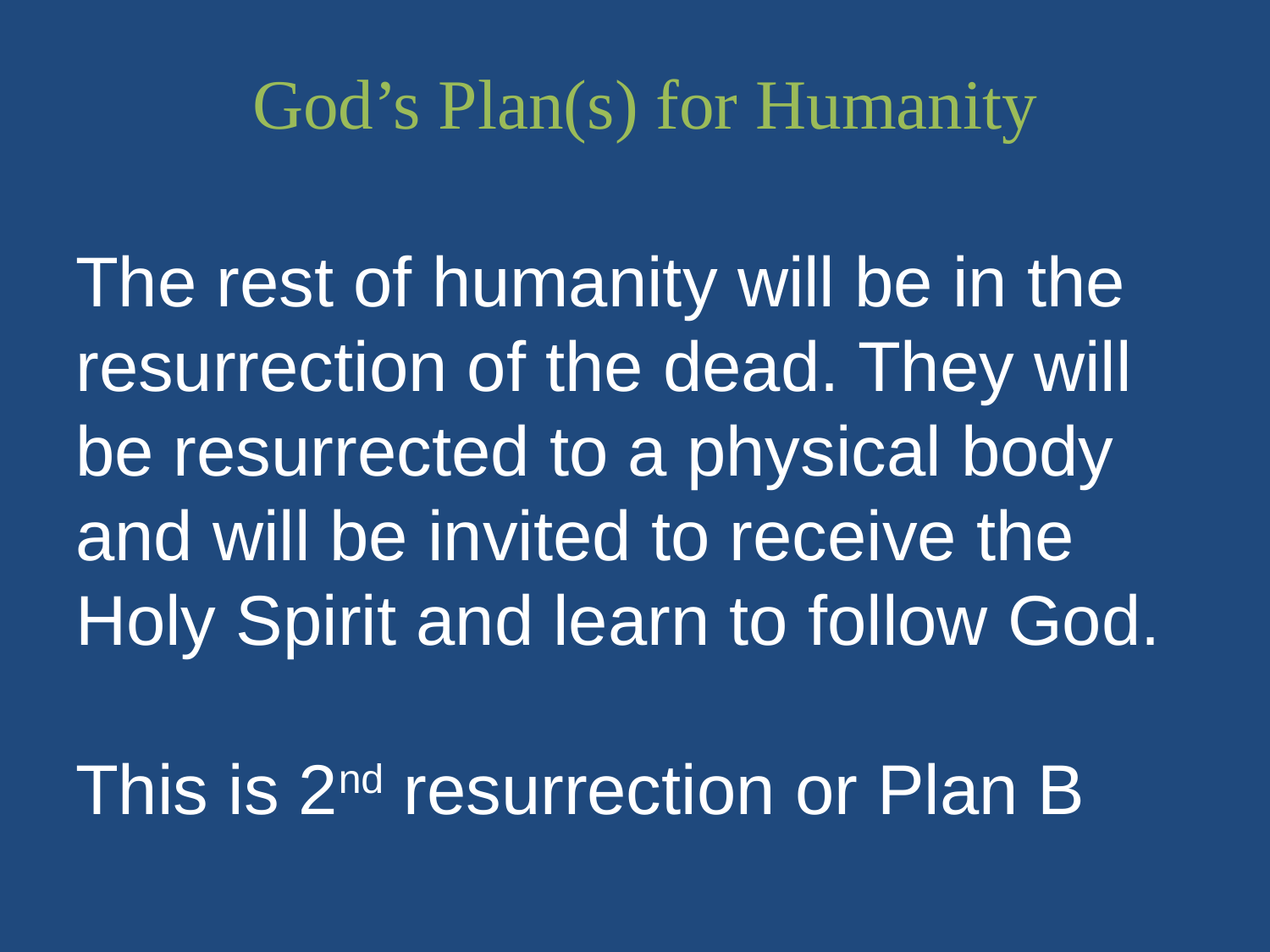

God’s Plan(s) for Humanity

The rest of humanity will be in the resurrection of the dead. They will be resurrected to a physical body and will be invited to receive the Holy Spirit and learn to follow God.

This is 2nd resurrection or Plan B